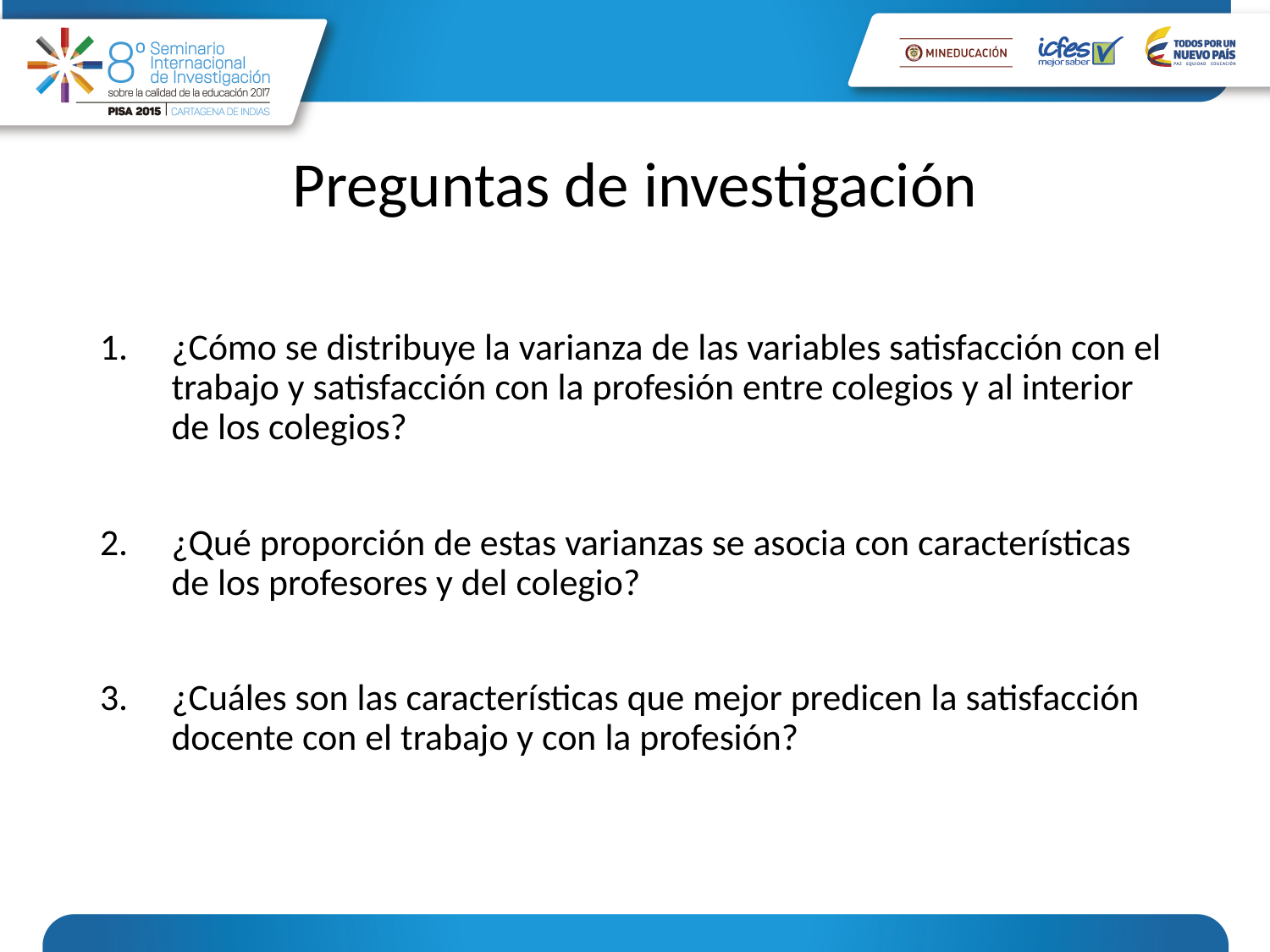

# Preguntas de investigación
¿Cómo se distribuye la varianza de las variables satisfacción con el trabajo y satisfacción con la profesión entre colegios y al interior de los colegios?

¿Qué proporción de estas varianzas se asocia con características de los profesores y del colegio?

¿Cuáles son las características que mejor predicen la satisfacción docente con el trabajo y con la profesión?